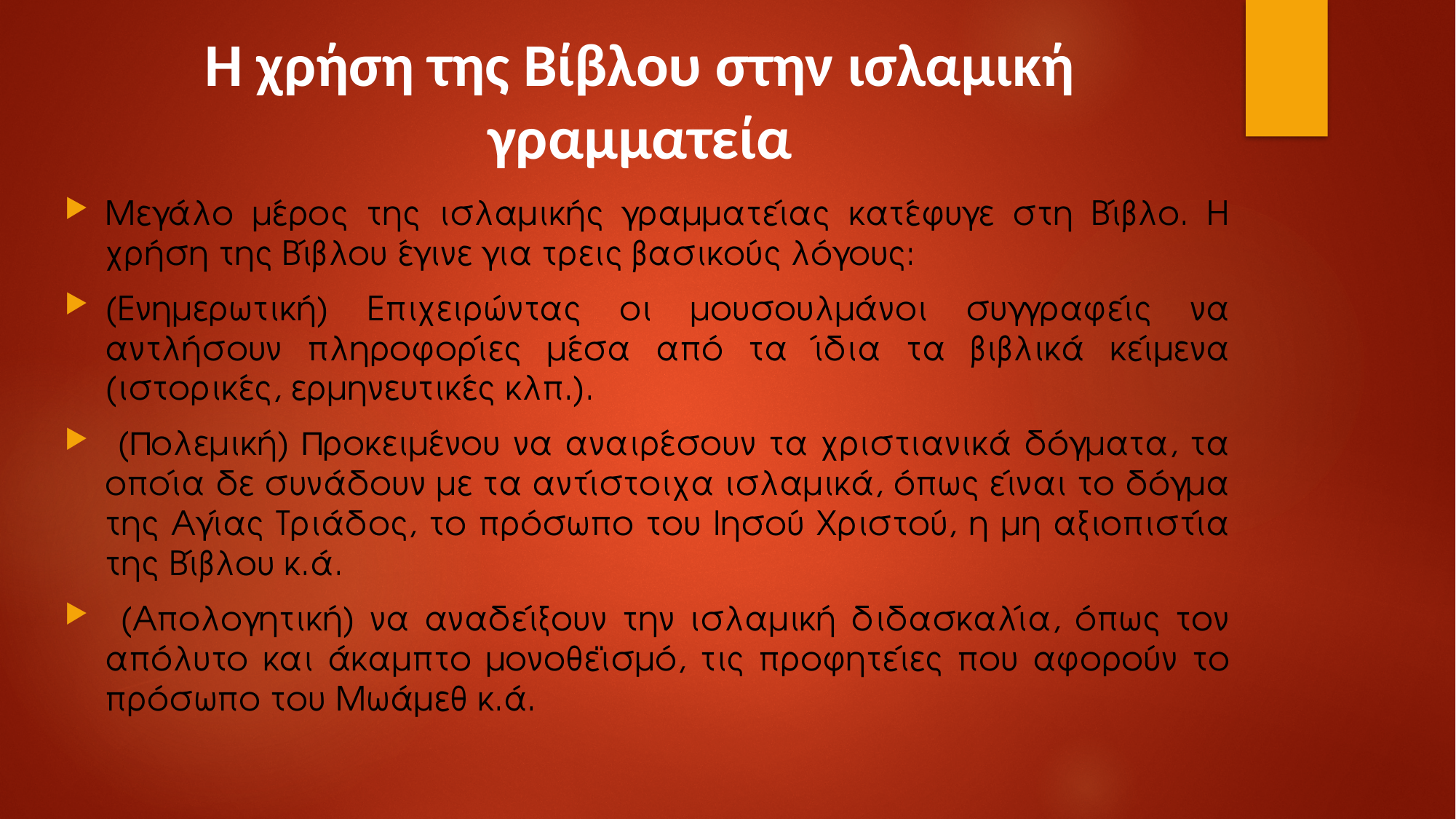

# Η χρήση της Βίβλου στην ισλαμική γραμματεία
Μεγάλο μέρος της ισλαμικής γραμματείας κατέφυγε στη Βίβλο. Η χρήση της Βίβλου έγινε για τρεις βασικούς λόγους:
(Eνημερωτική) Επιχειρώντας οι μουσουλμάνοι συγγραφείς να αντλήσουν πληροφορίες μέσα από τα ίδια τα βιβλικά κείμενα (ιστορικές, ερμηνευτικές κλπ.).
 (Πολεμική) Προκειμένου να αναιρέσουν τα χριστιανικά δόγματα, τα οποία δε συνάδουν με τα αντίστοιχα ισλαμικά, όπως είναι το δόγμα της Αγίας Τριάδος, το πρόσωπο του Ιησού Χριστού, η μη αξιοπιστία της Βίβλου κ.ά.
 (Απολογητική) να αναδείξουν την ισλαμική διδασκαλία, όπως τον απόλυτο και άκαμπτο μονοθεϊσμό, τις προφητείες που αφορούν το πρόσωπο του Μωάμεθ κ.ά.